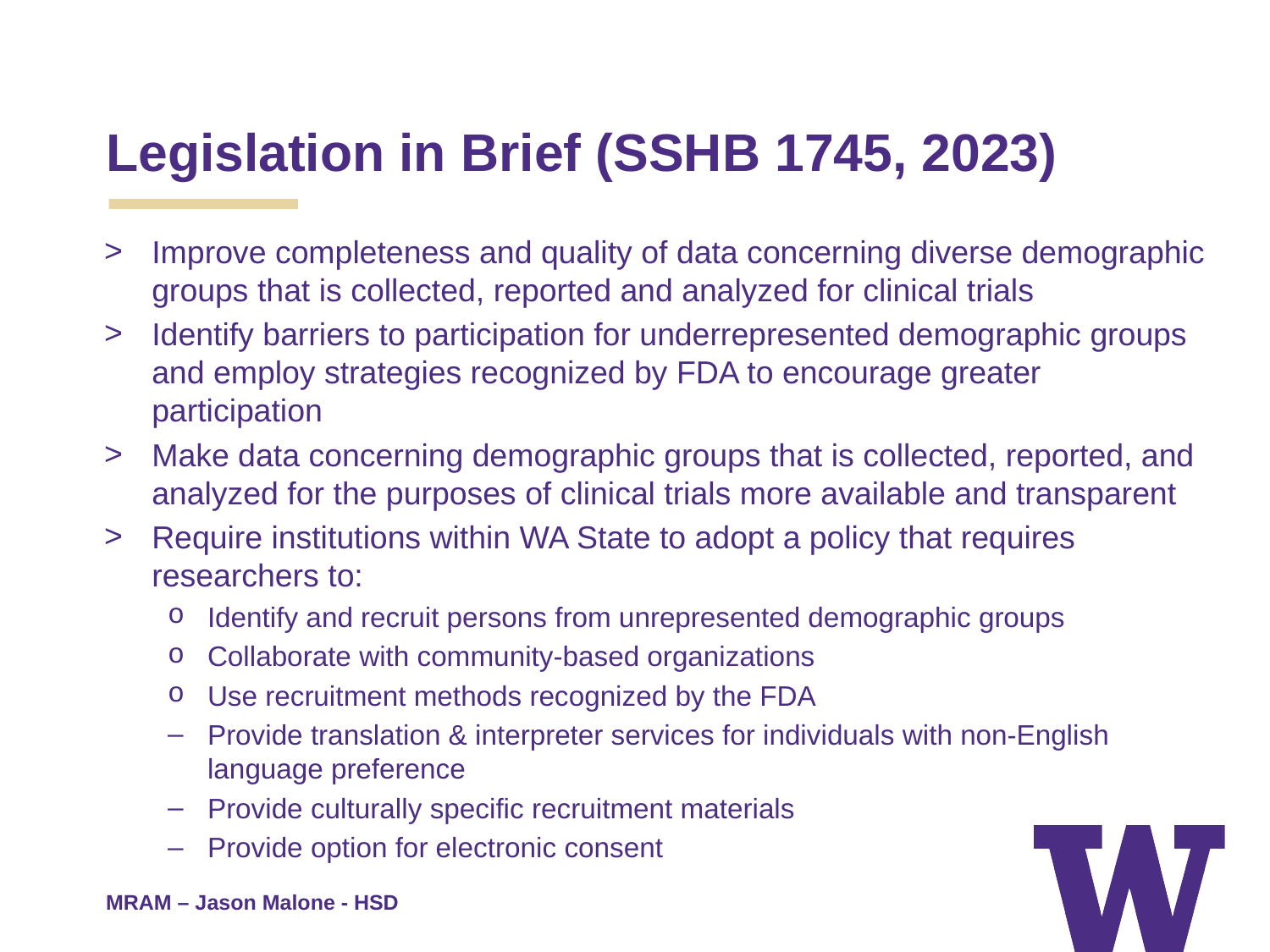

# Legislation in Brief (SSHB 1745, 2023)
Improve completeness and quality of data concerning diverse demographic groups that is collected, reported and analyzed for clinical trials
Identify barriers to participation for underrepresented demographic groups and employ strategies recognized by FDA to encourage greater participation
Make data concerning demographic groups that is collected, reported, and analyzed for the purposes of clinical trials more available and transparent
Require institutions within WA State to adopt a policy that requires researchers to:
Identify and recruit persons from unrepresented demographic groups
Collaborate with community-based organizations
Use recruitment methods recognized by the FDA
Provide translation & interpreter services for individuals with non-English language preference
Provide culturally specific recruitment materials
Provide option for electronic consent
MRAM – Jason Malone - HSD